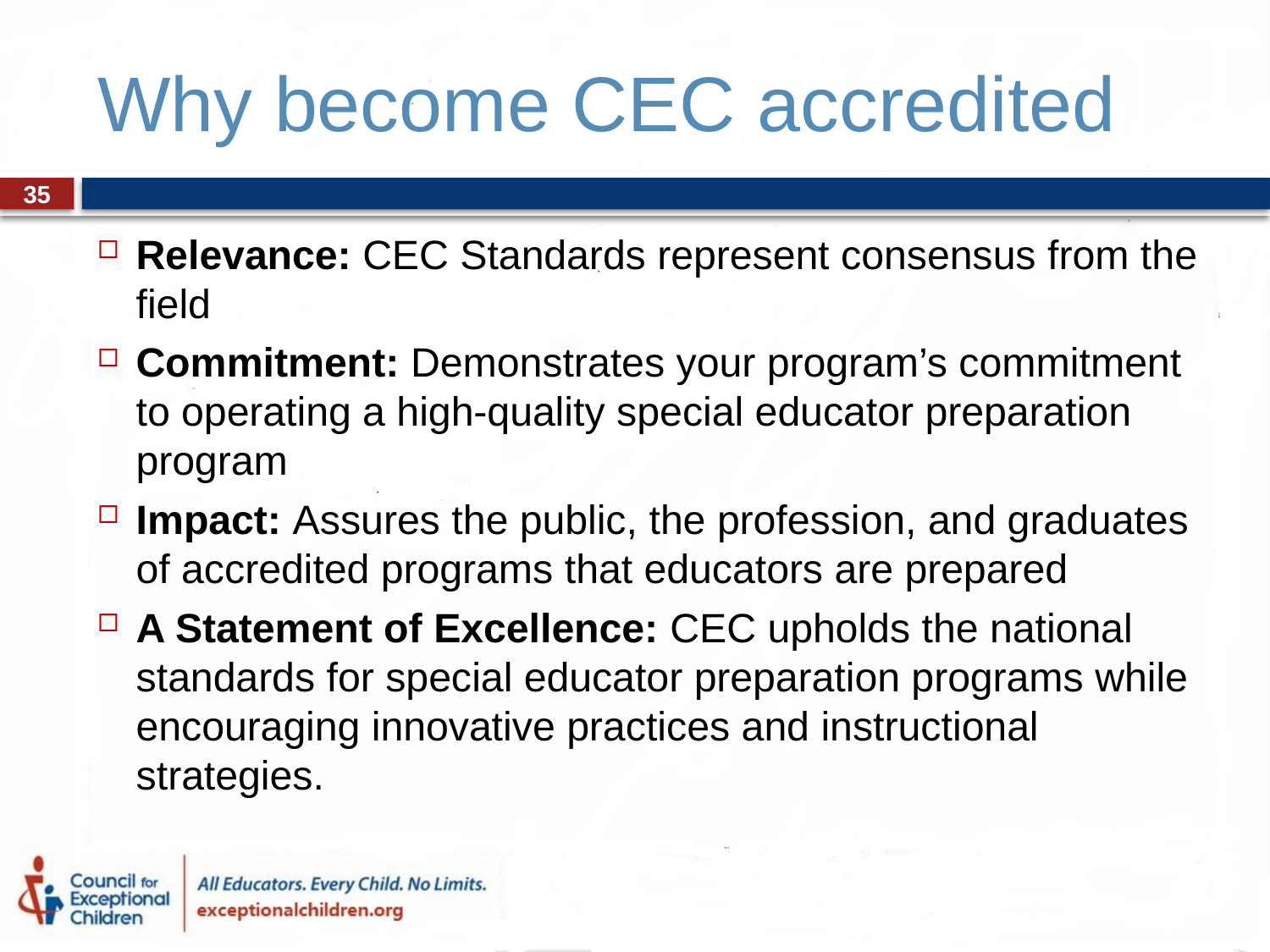

# Why become CEC accredited
35
Relevance: CEC Standards represent consensus from the field
Commitment: Demonstrates your program’s commitment to operating a high-quality special educator preparation program
Impact: Assures the public, the profession, and graduates of accredited programs that educators are prepared
A Statement of Excellence: CEC upholds the national standards for special educator preparation programs while encouraging innovative practices and instructional strategies.